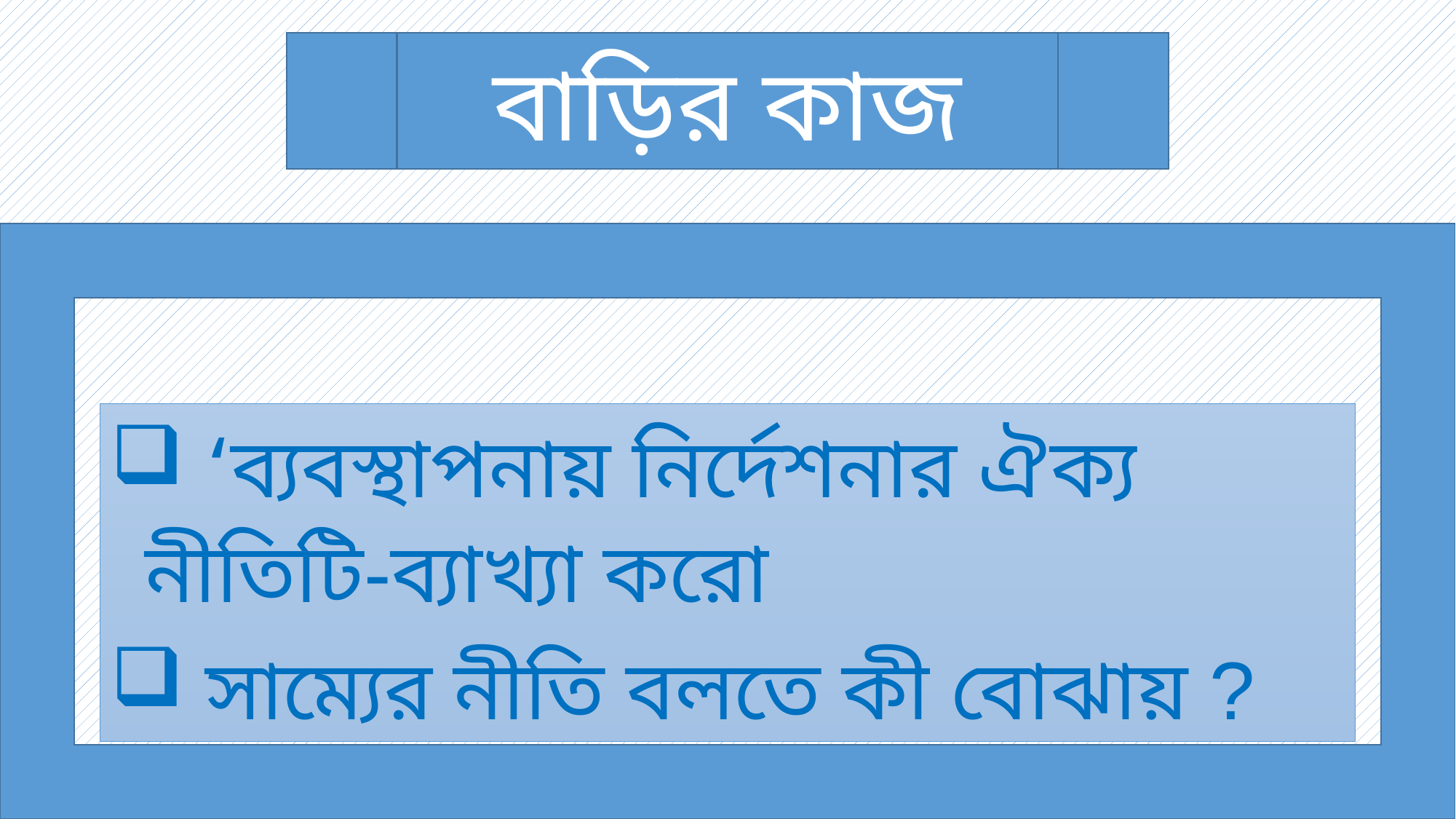

বাড়ির কাজ

 ‘ব্যবস্থাপনায় নির্দেশনার ঐক্য নীতিটি-ব্যাখ্যা করো
 সাম্যের নীতি বলতে কী বোঝায় ?